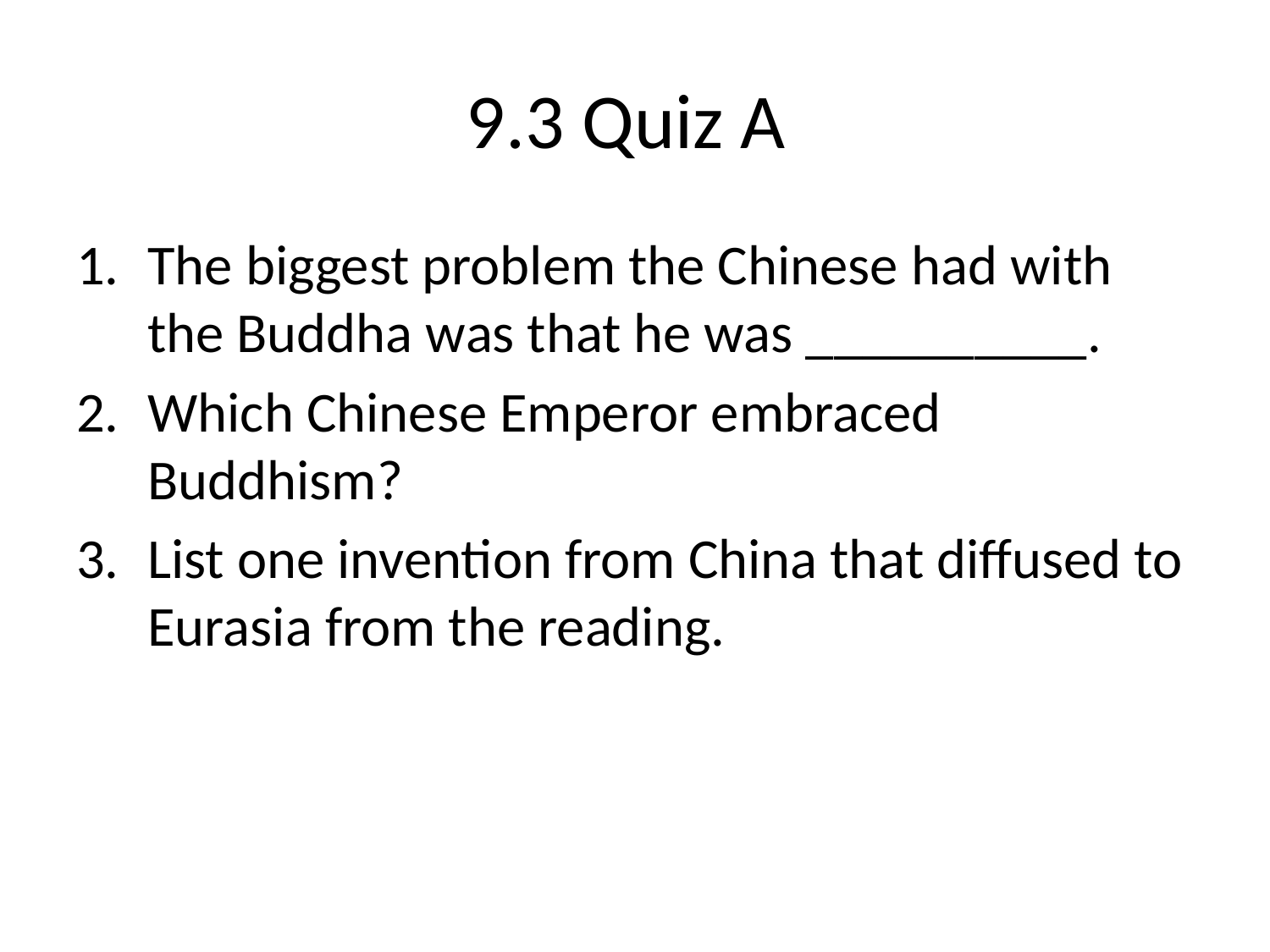

# 9.3 Quiz A
The biggest problem the Chinese had with the Buddha was that he was __________.
Which Chinese Emperor embraced Buddhism?
List one invention from China that diffused to Eurasia from the reading.